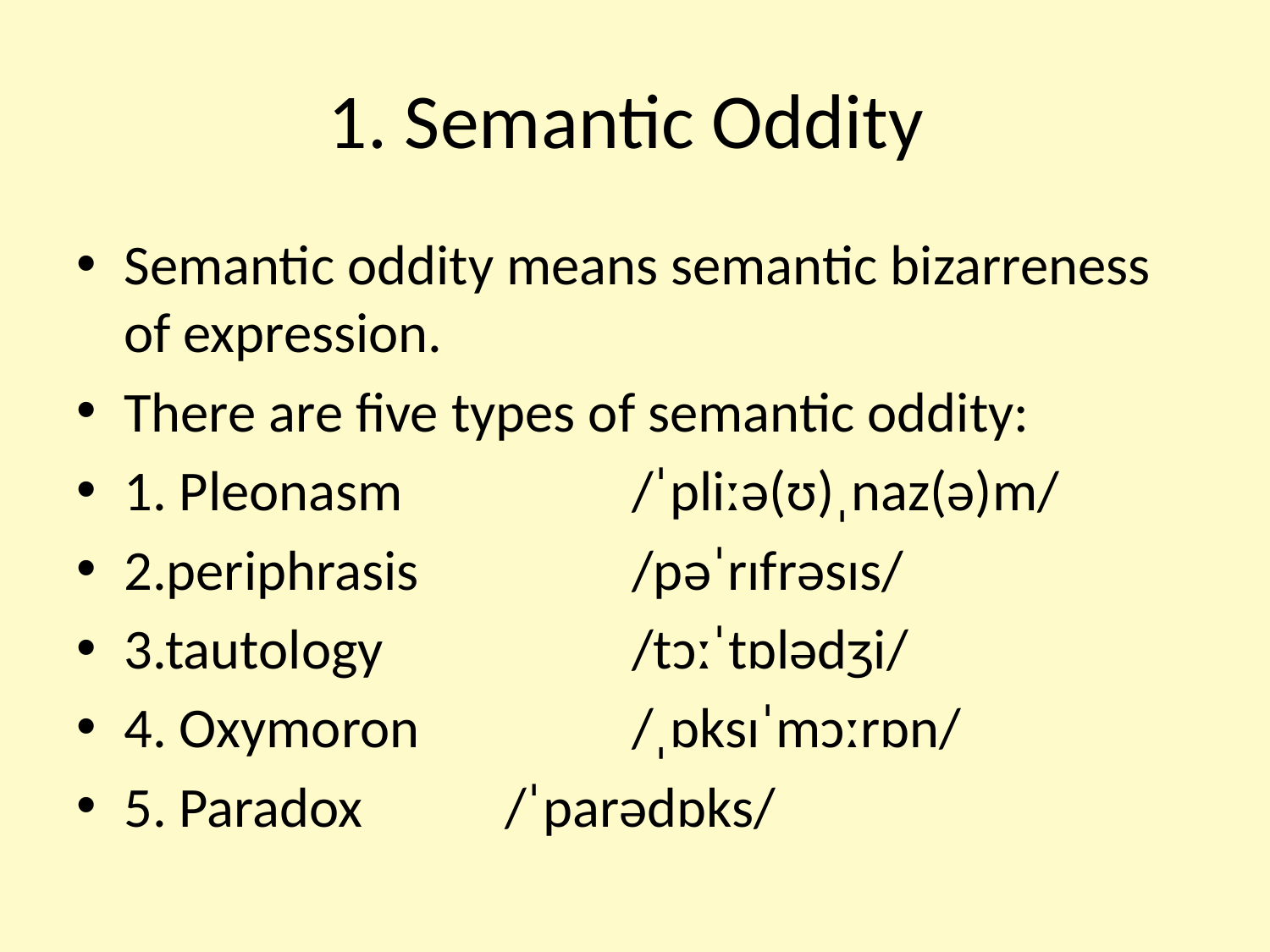

# 1. Semantic Oddity
Semantic oddity means semantic bizarreness of expression.
There are five types of semantic oddity:
1. Pleonasm  		/ˈpliːə(ʊ)ˌnaz(ə)m/
2.periphrasis		/pəˈrɪfrəsɪs/
3.tautology		/tɔːˈtɒlədʒi/
4. Oxymoron		/ˌɒksɪˈmɔːrɒn/
5. Paradox		/ˈparədɒks/